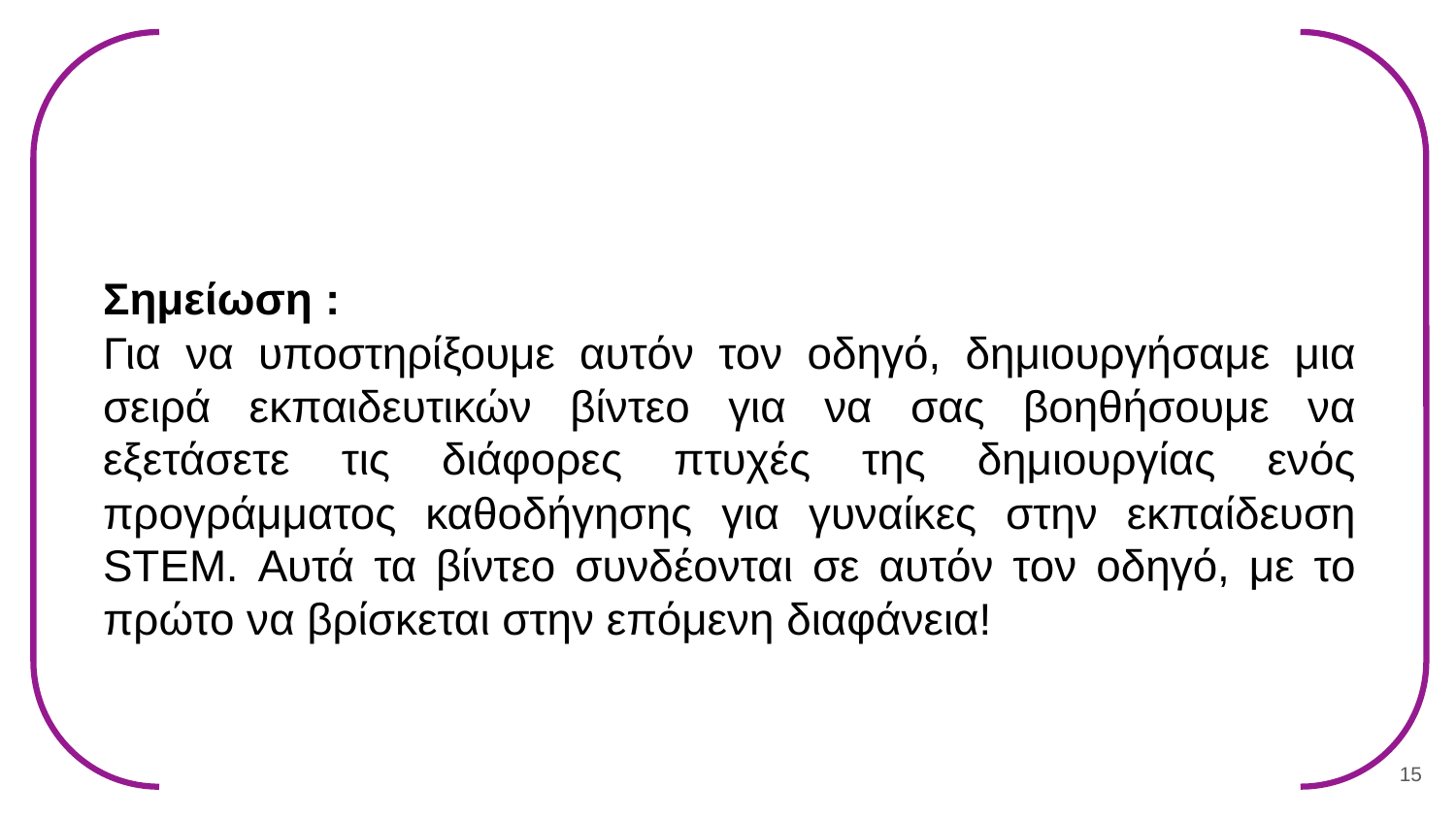

# Σημείωση :
Για να υποστηρίξουμε αυτόν τον οδηγό, δημιουργήσαμε μια σειρά εκπαιδευτικών βίντεο για να σας βοηθήσουμε να εξετάσετε τις διάφορες πτυχές της δημιουργίας ενός προγράμματος καθοδήγησης για γυναίκες στην εκπαίδευση STEM. Αυτά τα βίντεο συνδέονται σε αυτόν τον οδηγό, με το πρώτο να βρίσκεται στην επόμενη διαφάνεια!
15